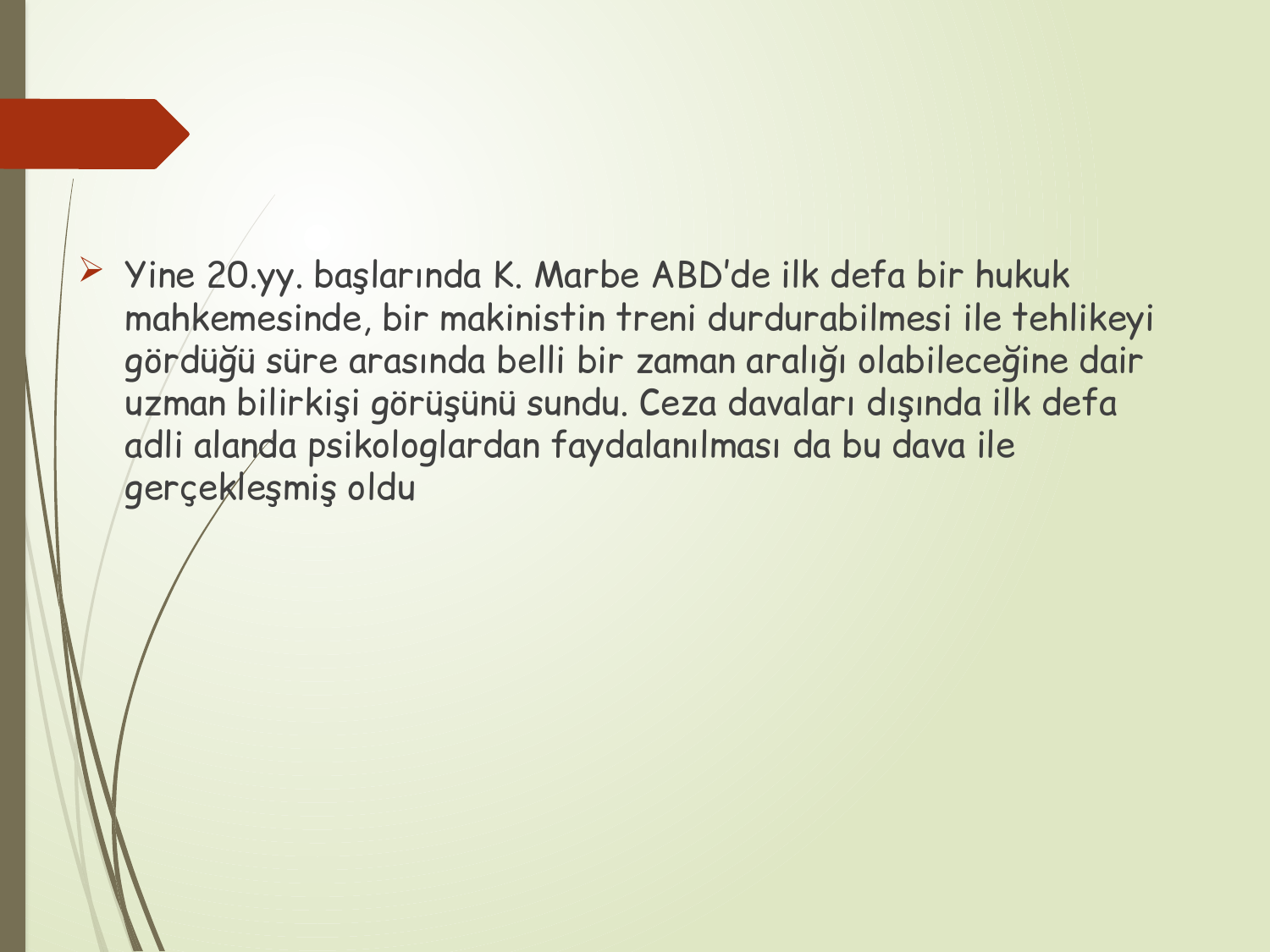

Yine 20.yy. başlarında K. Marbe ABD’de ilk defa bir hukuk mahkemesinde, bir makinistin treni durdurabilmesi ile tehlikeyi gördüğü süre arasında belli bir zaman aralığı olabileceğine dair uzman bilirkişi görüşünü sundu. Ceza davaları dışında ilk defa adli alanda psikologlardan faydalanılması da bu dava ile gerçekleşmiş oldu